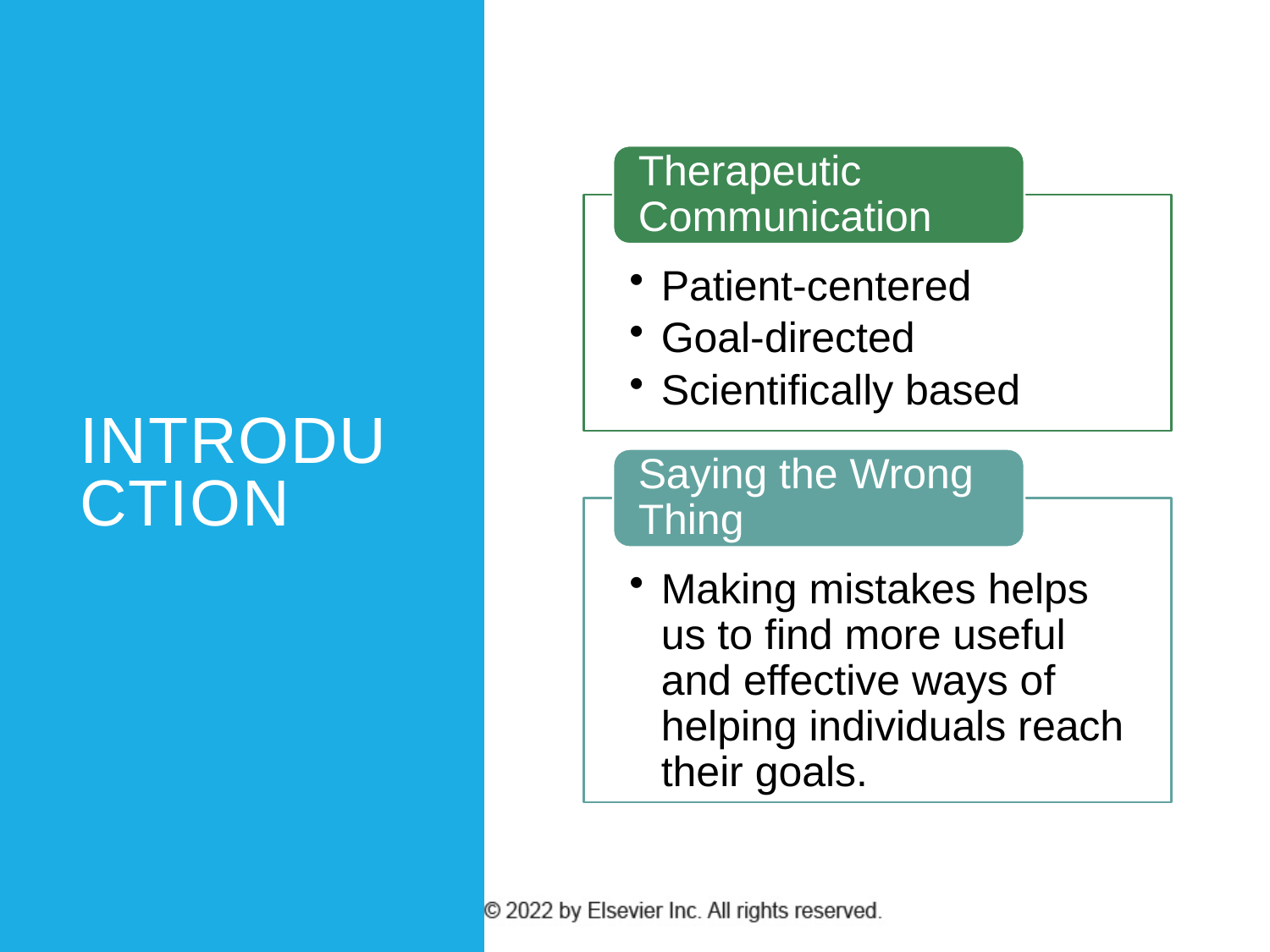

# Introduction
Patient-centered
Goal-directed
Scientifically based
Therapeutic Communication
Making mistakes helps us to find more useful and effective ways of helping individuals reach their goals.
Saying the Wrong Thing